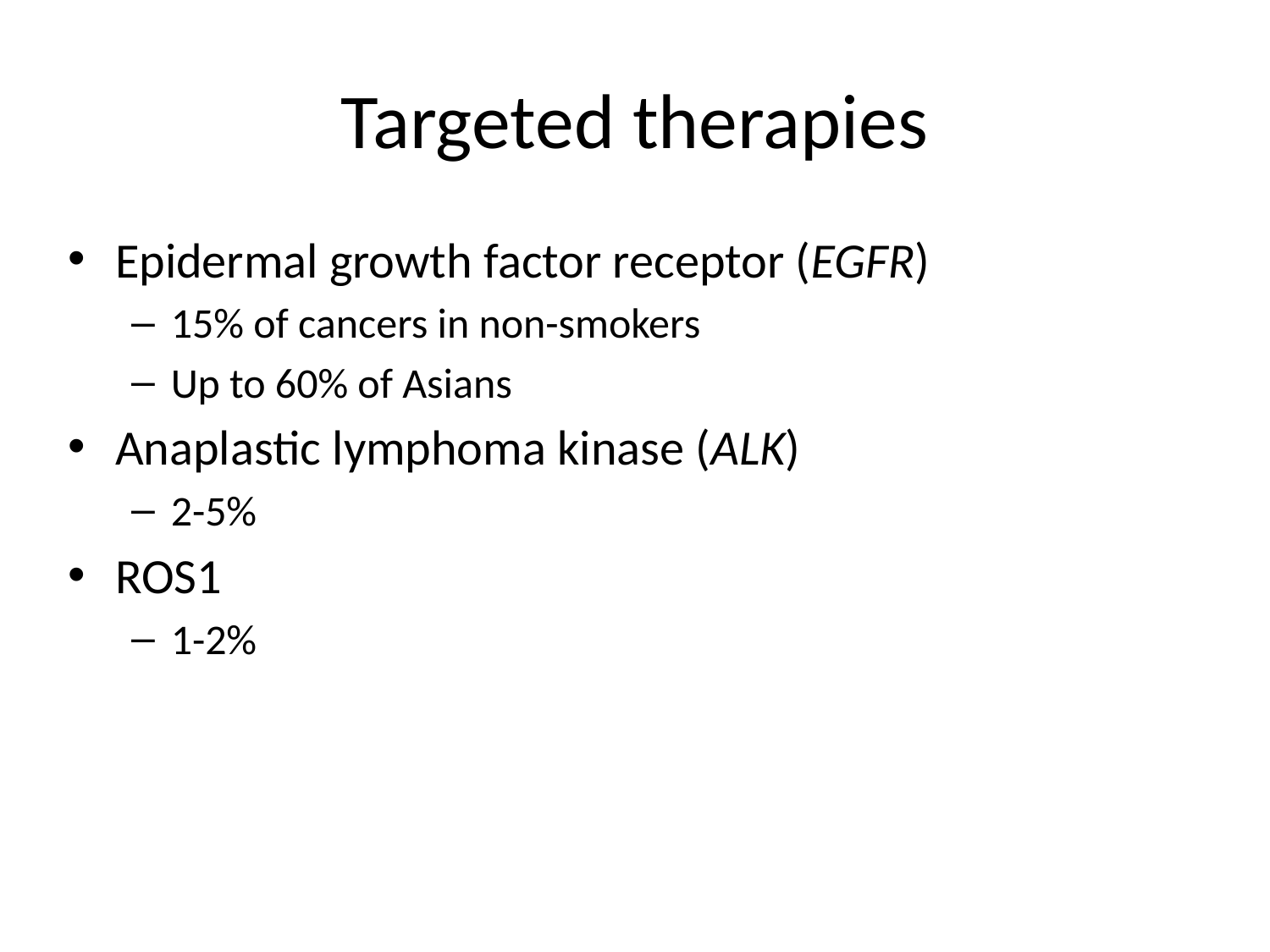

# Targeted therapies
Epidermal growth factor receptor (EGFR)
15% of cancers in non-smokers
Up to 60% of Asians
Anaplastic lymphoma kinase (ALK)
2-5%
ROS1
1-2%